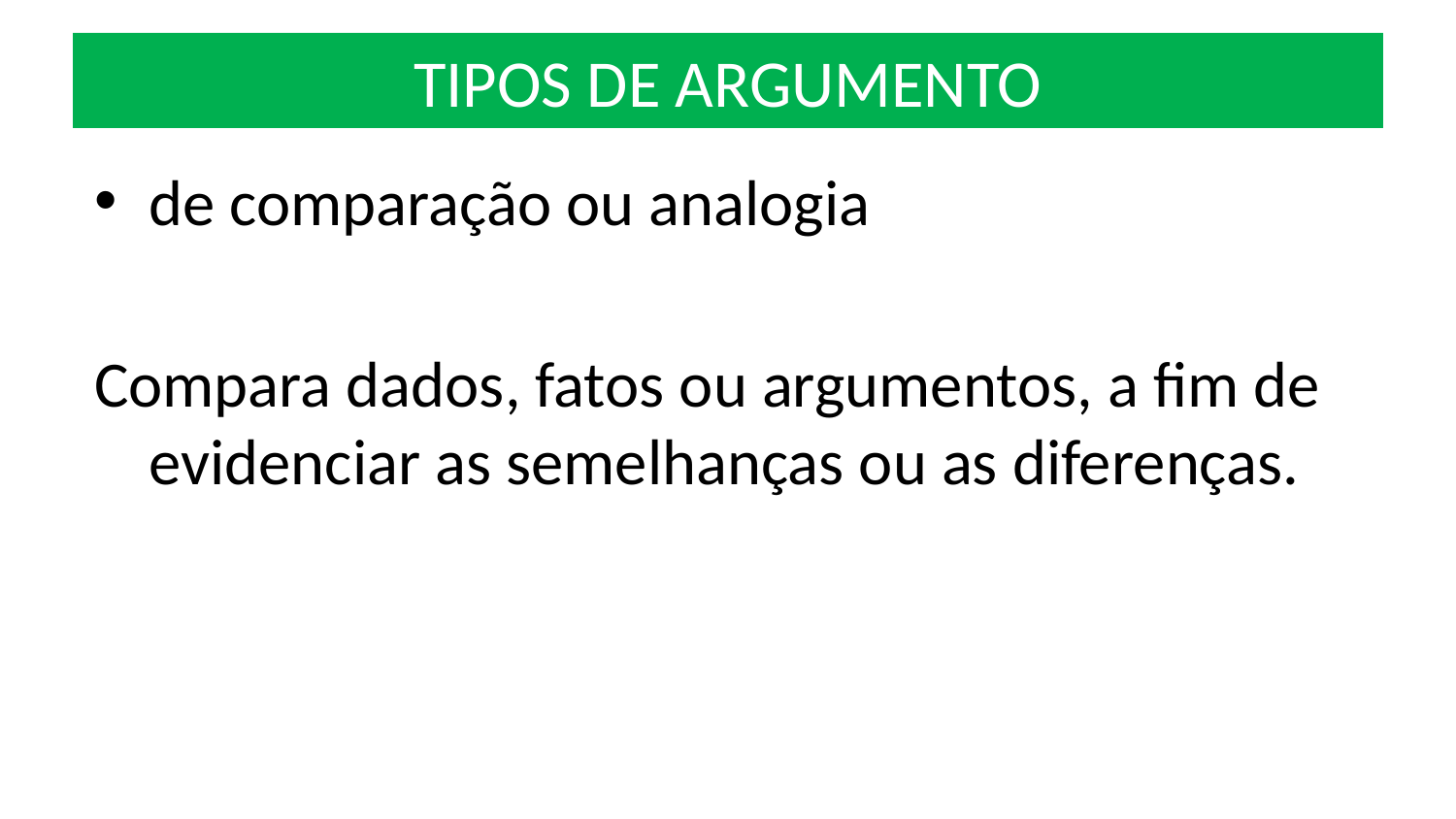

# TIPOS DE ARGUMENTO
de comparação ou analogia

Compara dados, fatos ou argumentos, a fim de evidenciar as semelhanças ou as diferenças.